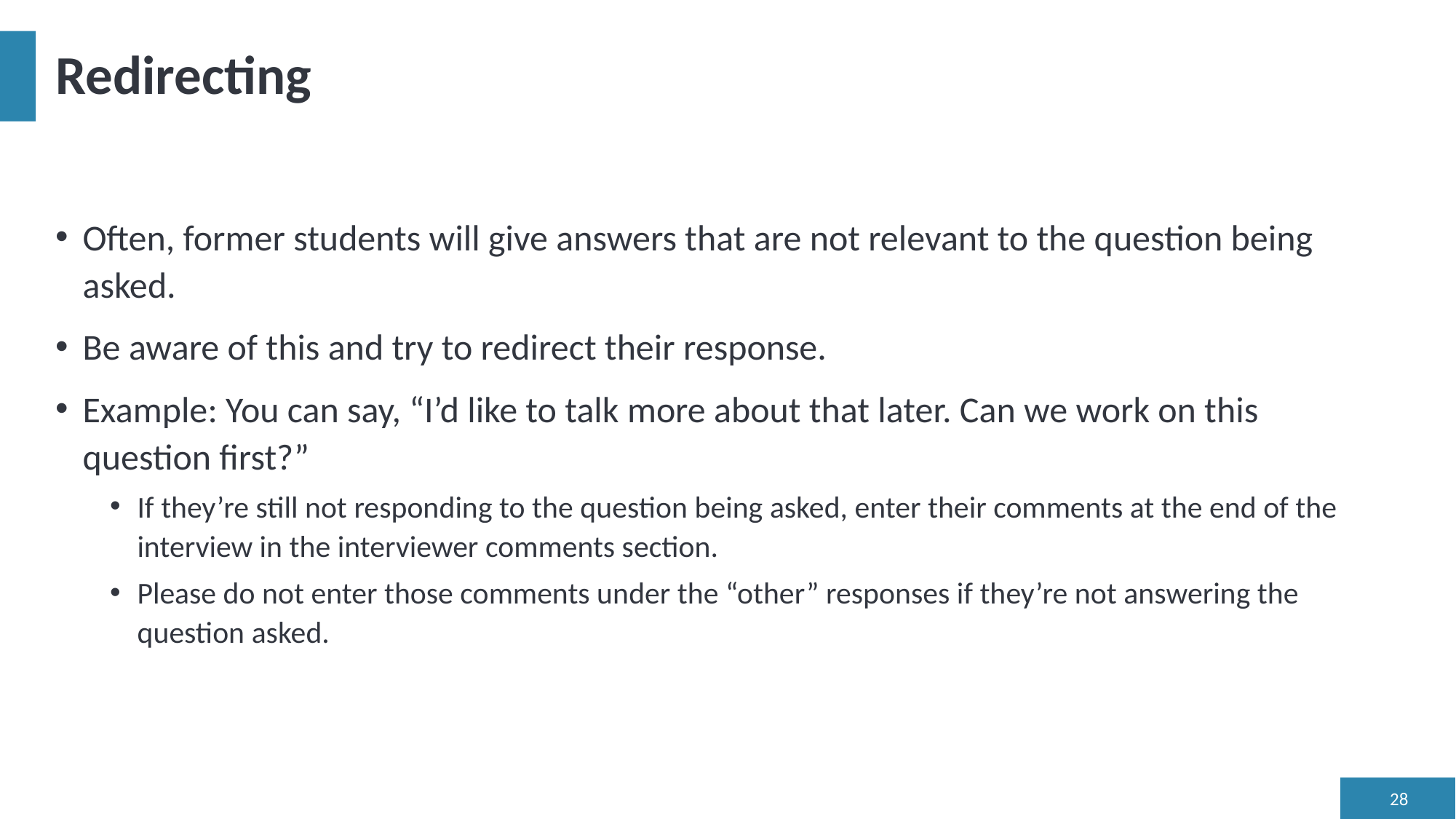

# Redirecting
Often, former students will give answers that are not relevant to the question being asked.
Be aware of this and try to redirect their response.
Example: You can say, “I’d like to talk more about that later. Can we work on this question first?”
If they’re still not responding to the question being asked, enter their comments at the end of the interview in the interviewer comments section.
Please do not enter those comments under the “other” responses if they’re not answering the question asked.
28